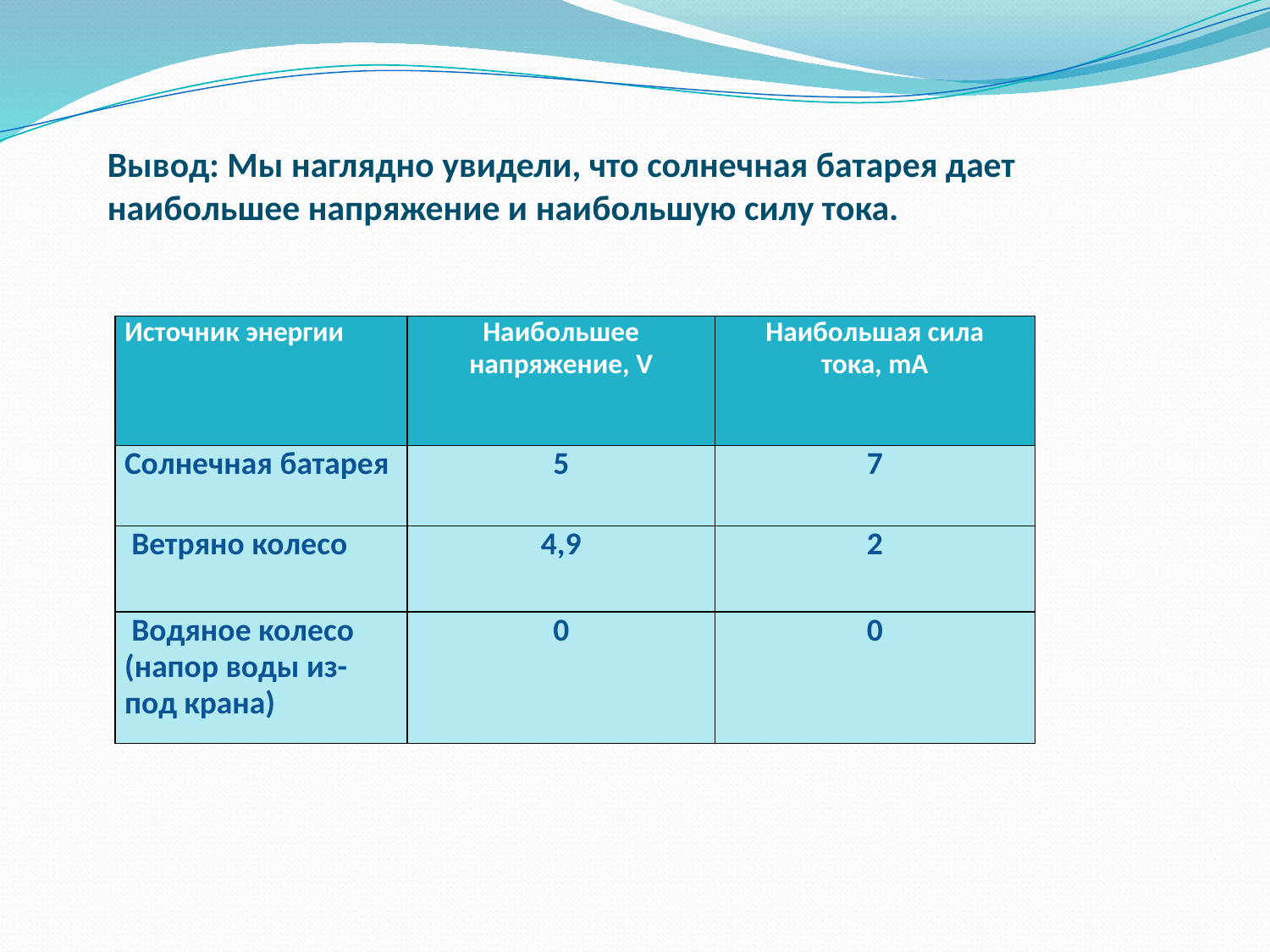

#
Вывод: Мы наглядно увидели, что солнечная батарея дает наибольшее напряжение и наибольшую силу тока.

| Источник энергии | Наибольшее напряжение, V | Наибольшая сила тока, mA |
| --- | --- | --- |
| Солнечная батарея | 5 | 7 |
| Ветряно колесо | 4,9 | 2 |
| Водяное колесо (напор воды из- под крана) | 0 | 0 |